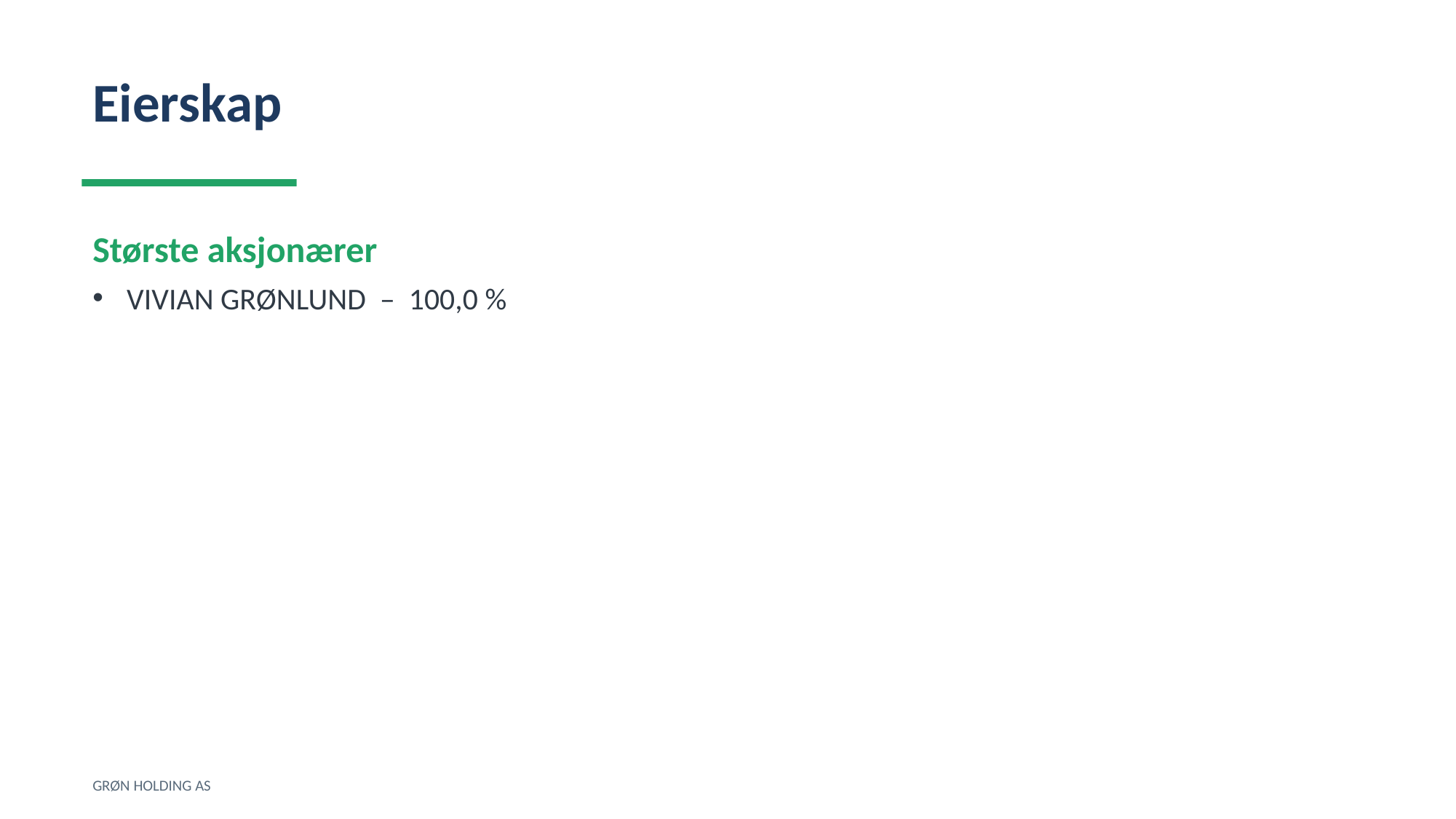

Eierskap

Største aksjonærer
VIVIAN GRØNLUND  –  100,0 %
GRØN HOLDING AS